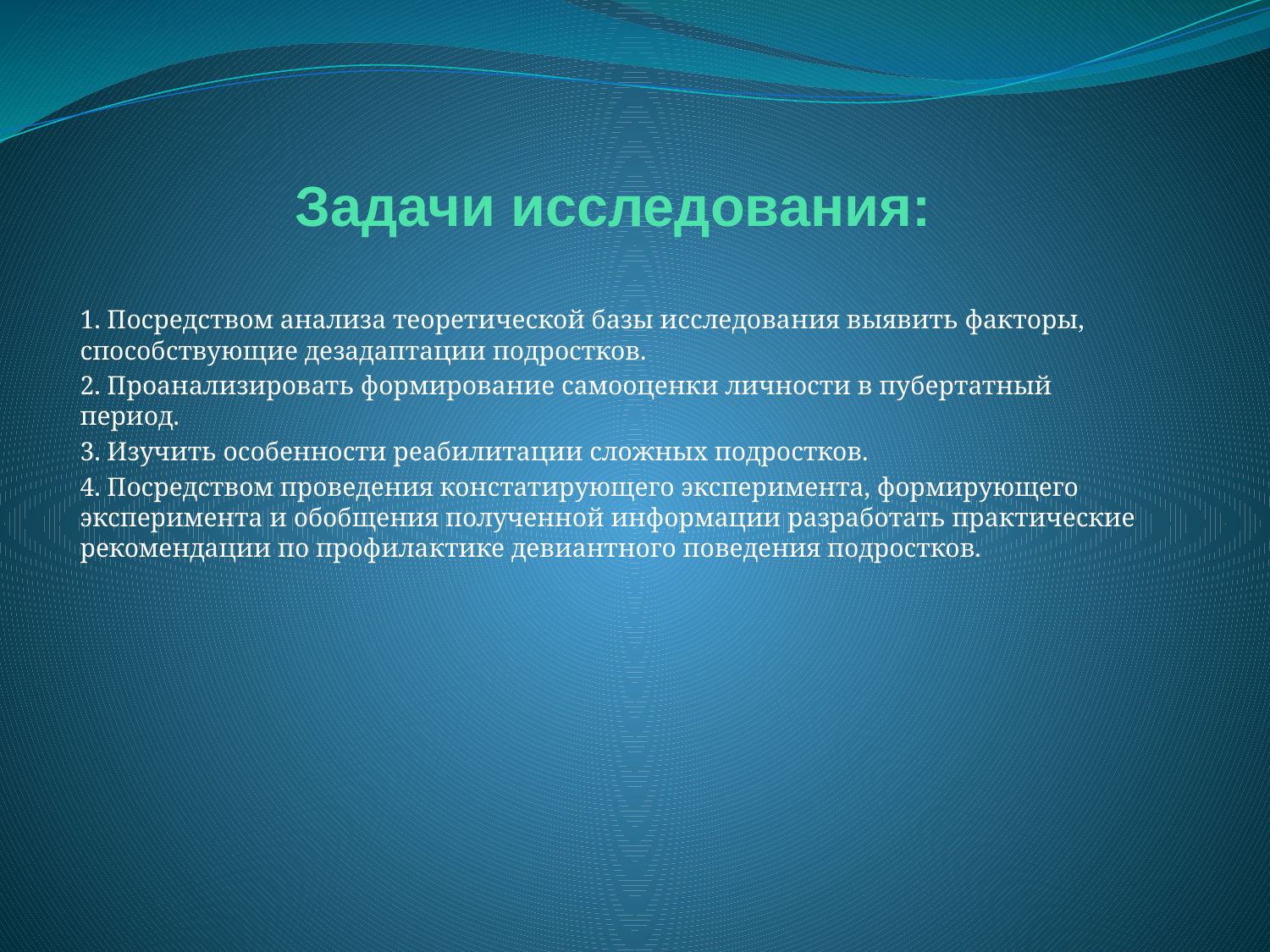

# Задачи исследования:
1. Посредством анализа теоретической базы исследования выявить факторы, способствующие дезадаптации подростков.
2. Проанализировать формирование самооценки личности в пубертатный период.
3. Изучить особенности реабилитации сложных подростков.
4. Посредством проведения констатирующего эксперимента, формирующего эксперимента и обобщения полученной информации разработать практические рекомендации по профилактике девиантного поведения подростков.